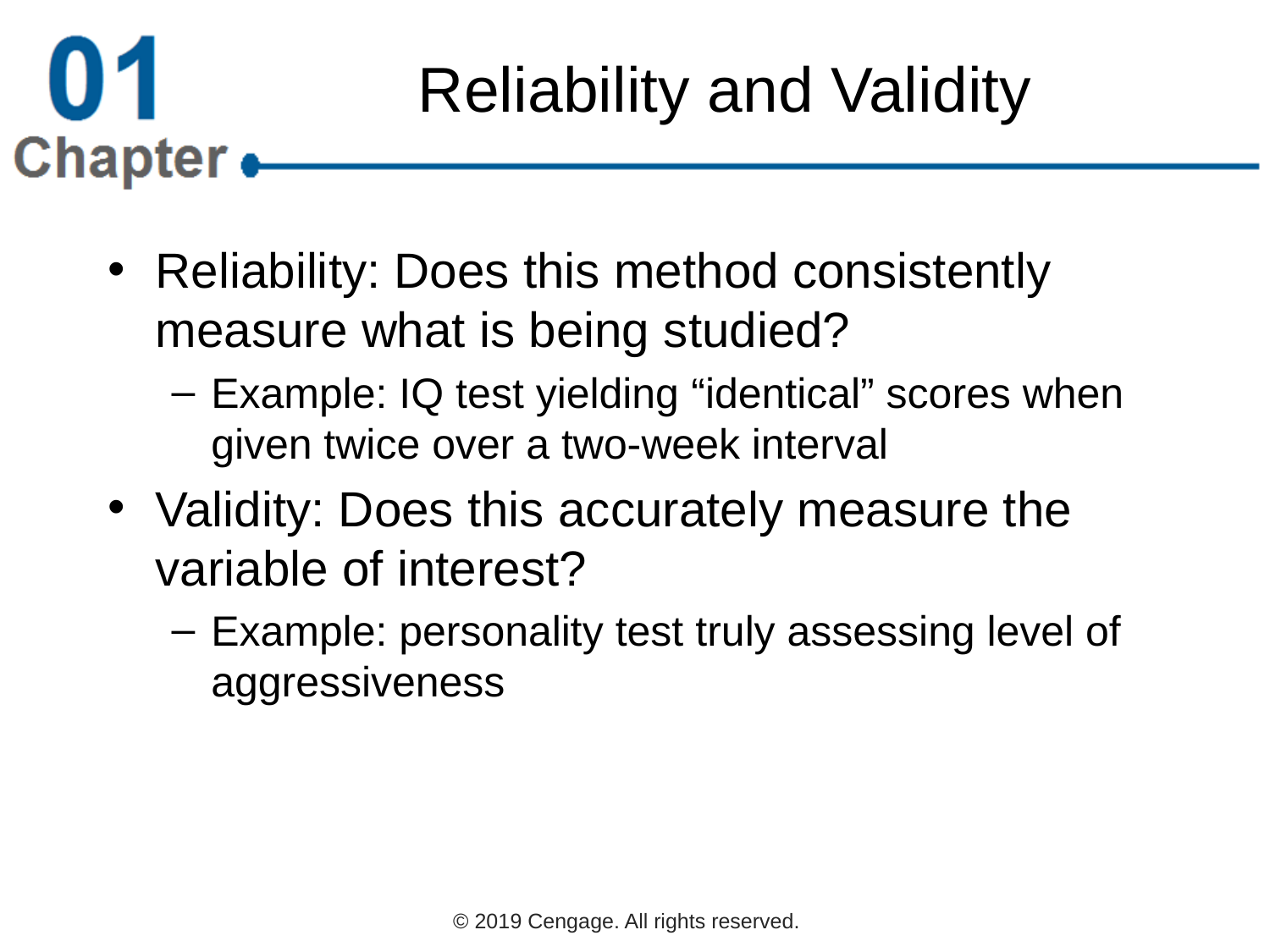

# Reliability and Validity
Reliability: Does this method consistently measure what is being studied?
Example: IQ test yielding “identical” scores when given twice over a two-week interval
Validity: Does this accurately measure the variable of interest?
Example: personality test truly assessing level of aggressiveness